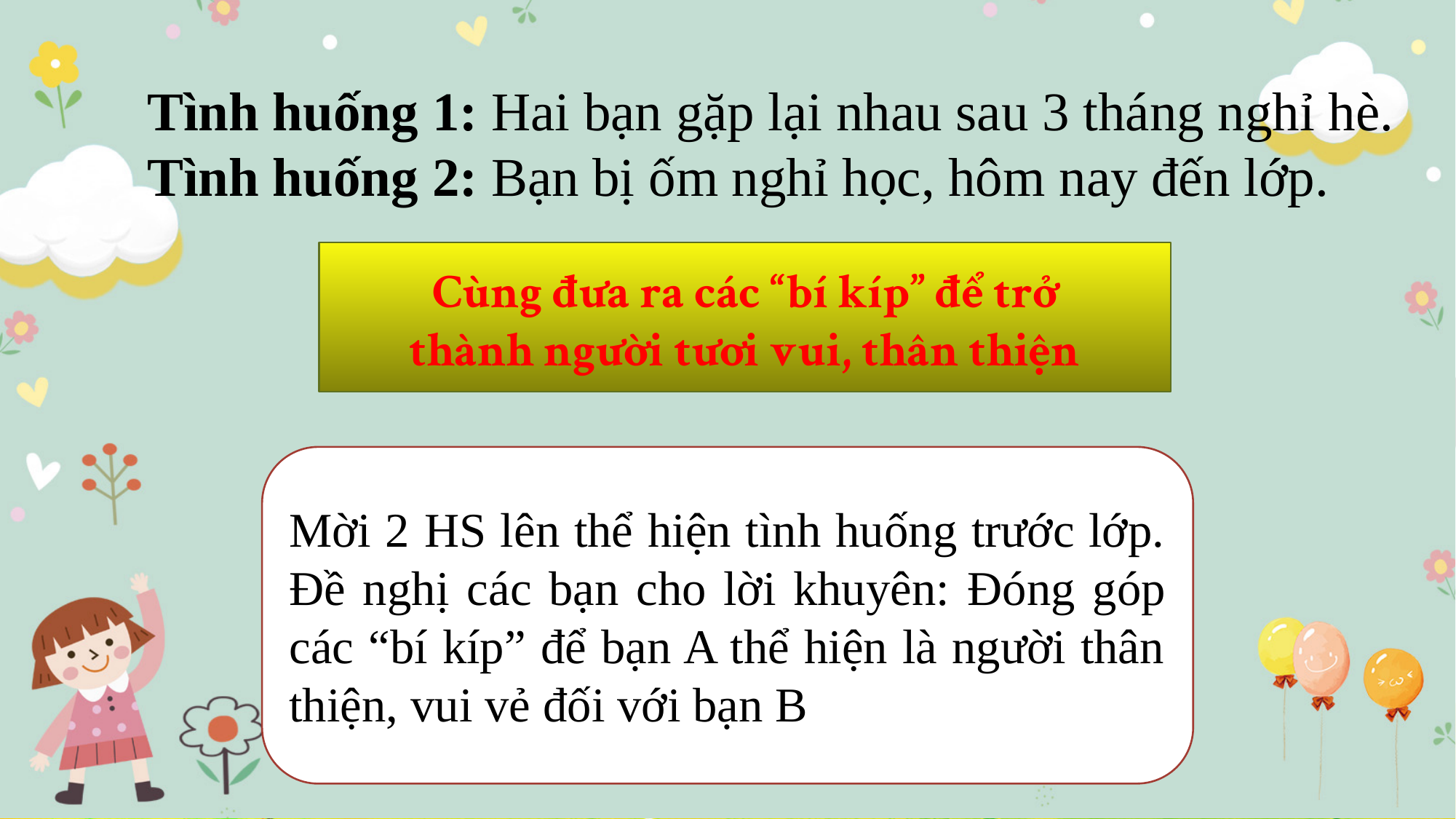

Tình huống 1: Hai bạn gặp lại nhau sau 3 tháng nghỉ hè.
Tình huống 2: Bạn bị ốm nghỉ học, hôm nay đến lớp.
Cùng đưa ra các “bí kíp” để trở
thành người tươi vui, thân thiện
Mời 2 HS lên thể hiện tình huống trước lớp. Đề nghị các bạn cho lời khuyên: Đóng góp các “bí kíp” để bạn A thể hiện là người thân thiện, vui vẻ đối với bạn B